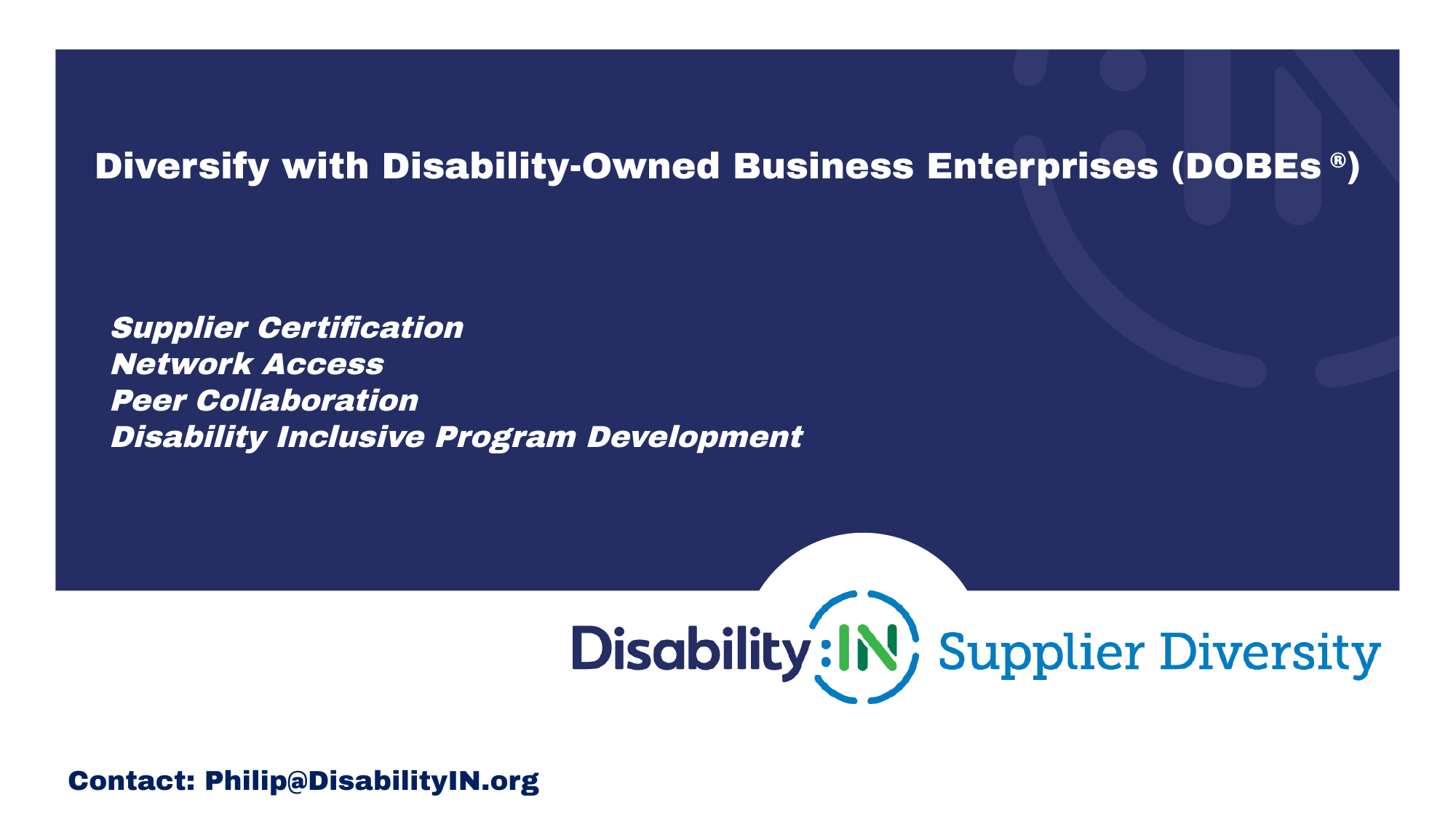

# Diversify with Disability-Owned Business Enterprises (DOBEs ®)
Supplier Certification
Network Access
Peer Collaboration
Disability Inclusive Program Development
Contact: Philip@DisabilityIN.org